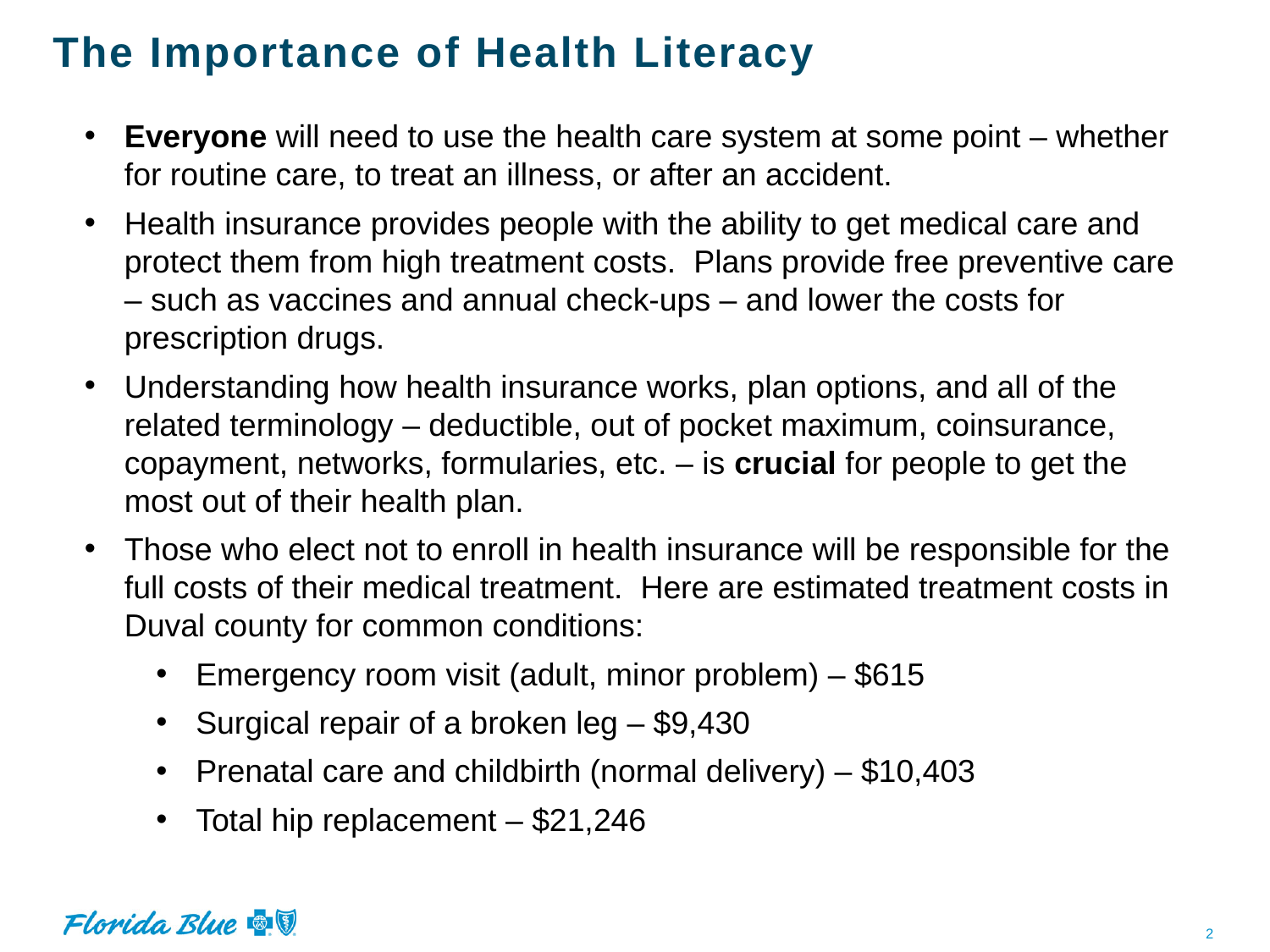

The Importance of Health Literacy
Everyone will need to use the health care system at some point – whether for routine care, to treat an illness, or after an accident.
Health insurance provides people with the ability to get medical care and protect them from high treatment costs.  Plans provide free preventive care – such as vaccines and annual check-ups – and lower the costs for prescription drugs.
Understanding how health insurance works, plan options, and all of the related terminology – deductible, out of pocket maximum, coinsurance, copayment, networks, formularies, etc. – is crucial for people to get the most out of their health plan.
Those who elect not to enroll in health insurance will be responsible for the full costs of their medical treatment.  Here are estimated treatment costs in Duval county for common conditions:
Emergency room visit (adult, minor problem) – $615
Surgical repair of a broken leg – $9,430
Prenatal care and childbirth (normal delivery) – $10,403
Total hip replacement – $21,246
2